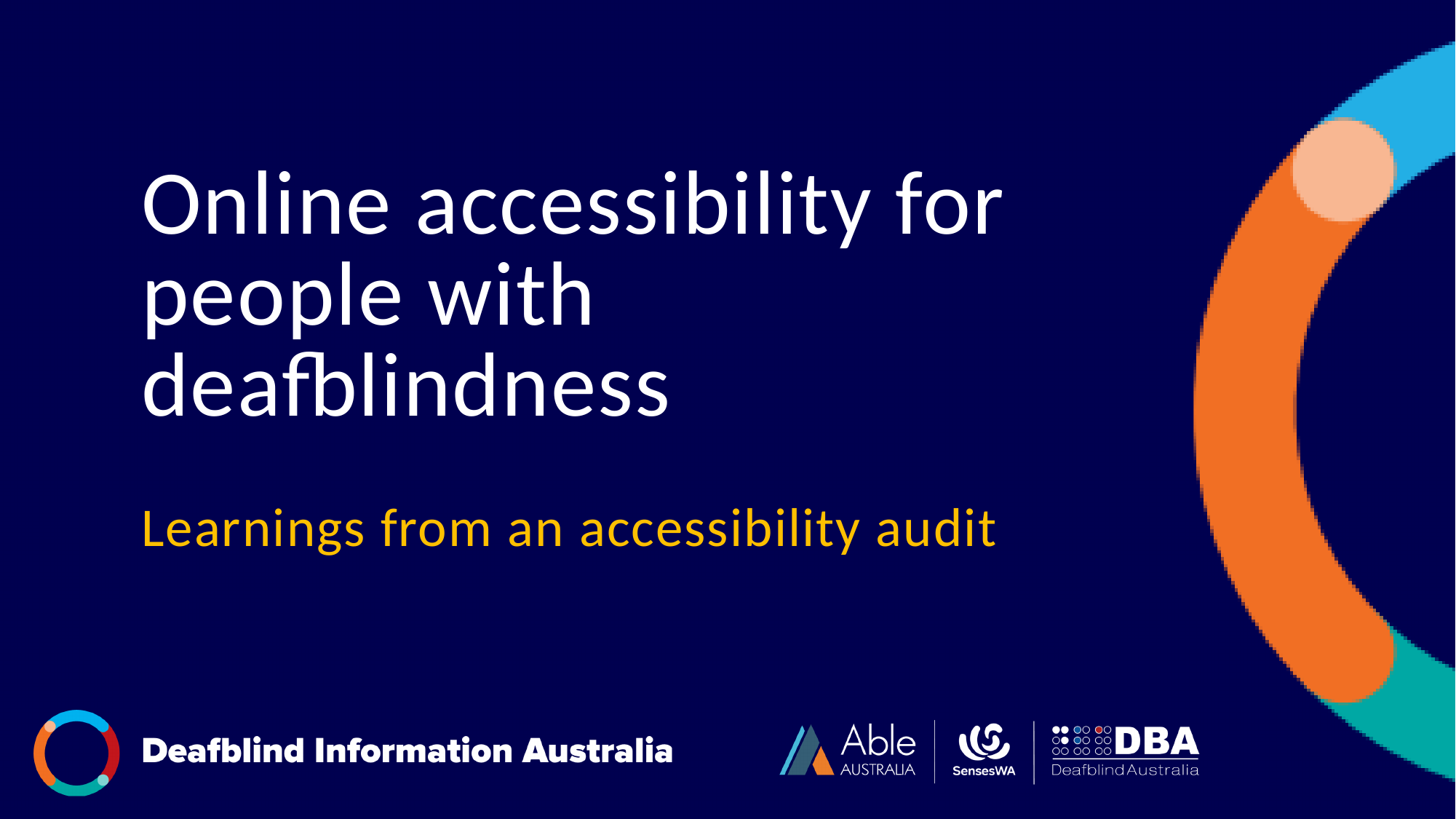

# Online accessibility for people with deafblindness
Learnings from an accessibility audit